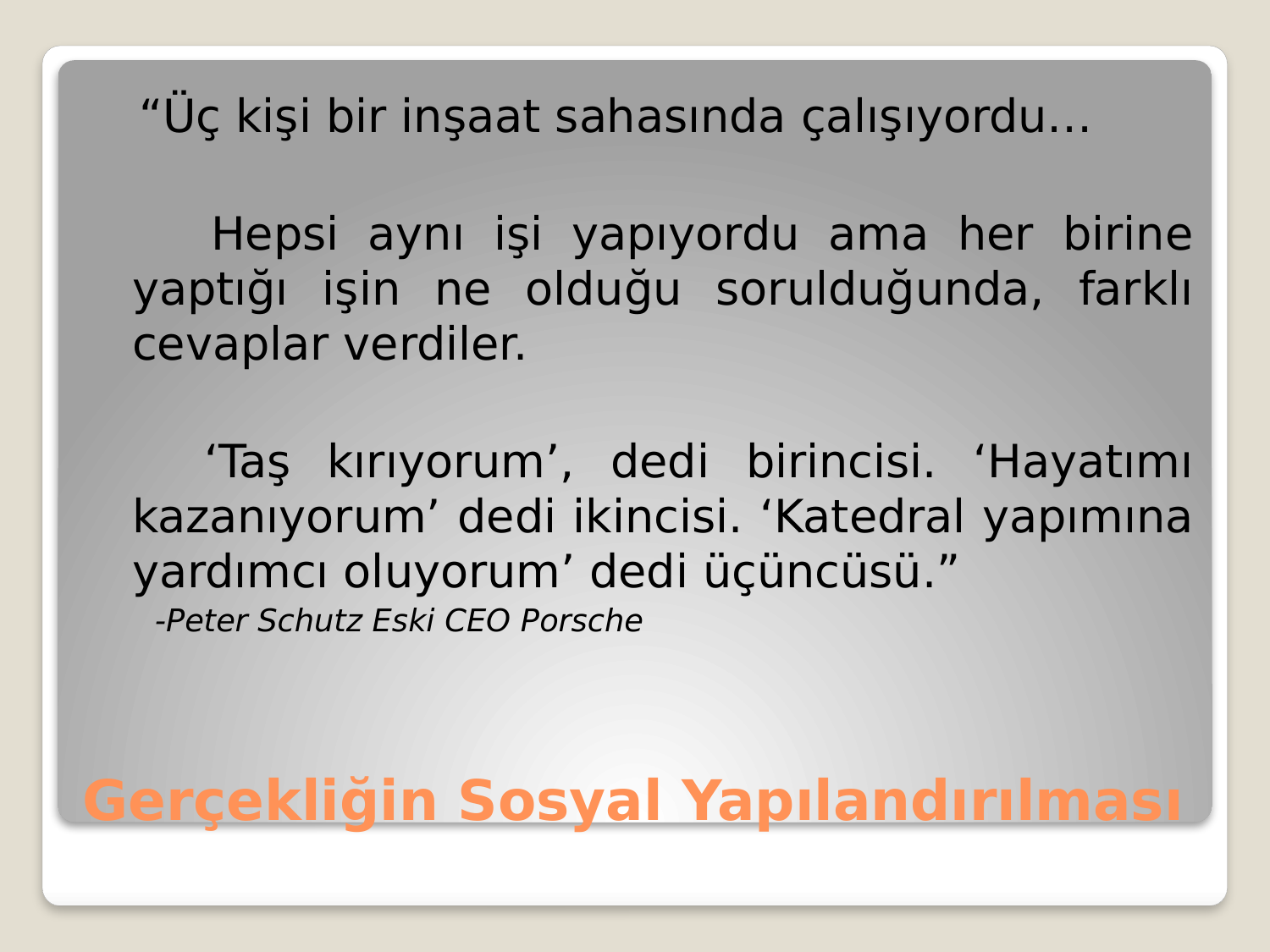

“Üç kişi bir inşaat sahasında çalışıyordu…

    Hepsi aynı işi yapıyordu ama her birine yaptığı işin ne olduğu sorulduğunda, farklı cevaplar verdiler.

   ‘Taş kırıyorum’, dedi birincisi. ‘Hayatımı kazanıyorum’ dedi ikincisi. ‘Katedral yapımına yardımcı oluyorum’ dedi üçüncüsü.”
      -Peter Schutz Eski CEO Porsche
# Gerçekliğin Sosyal Yapılandırılması